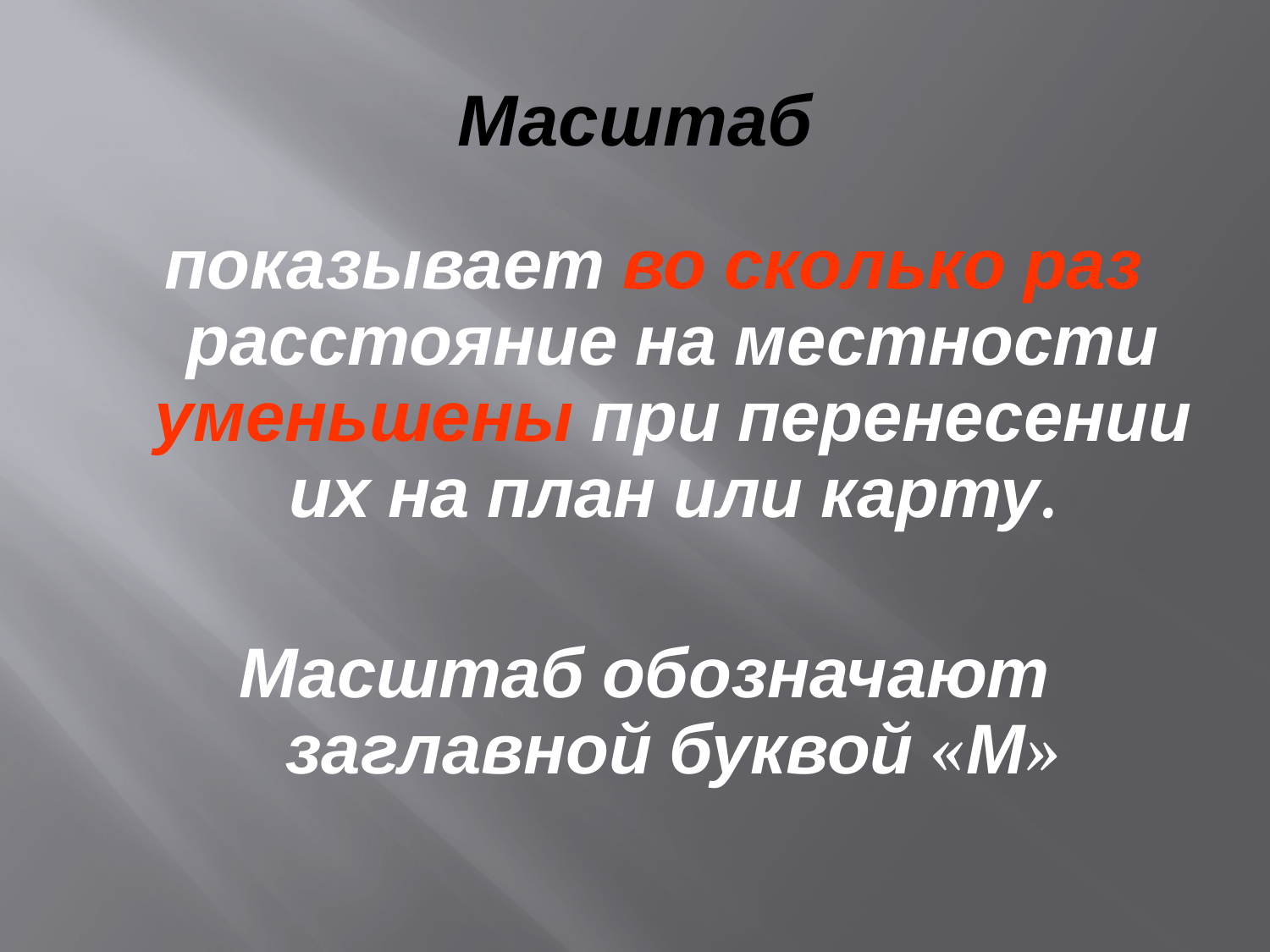

# Масштаб
 показывает во сколько раз расстояние на местности уменьшены при перенесении их на план или карту.

Масштаб обозначают заглавной буквой «М»